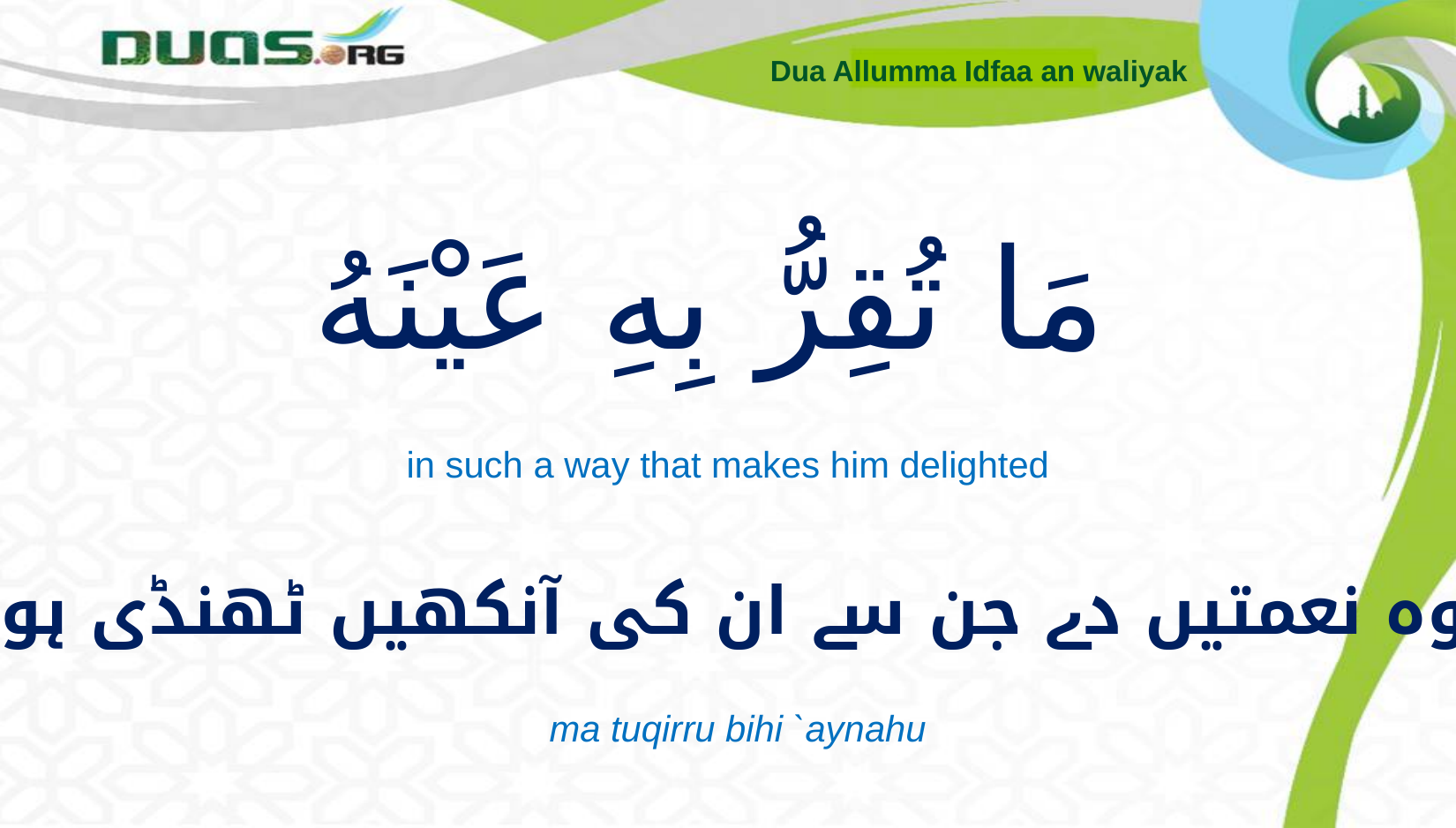

Dua Allumma Idfaa an waliyak
# مَا تُقِرُّ بِهِ عَيْنَهُ
in such a way that makes him delighted
وہ نعمتیں دے جن سے ان کی آنکھیں ٹھنڈی ہوں
ma tuqirru bihi `aynahu